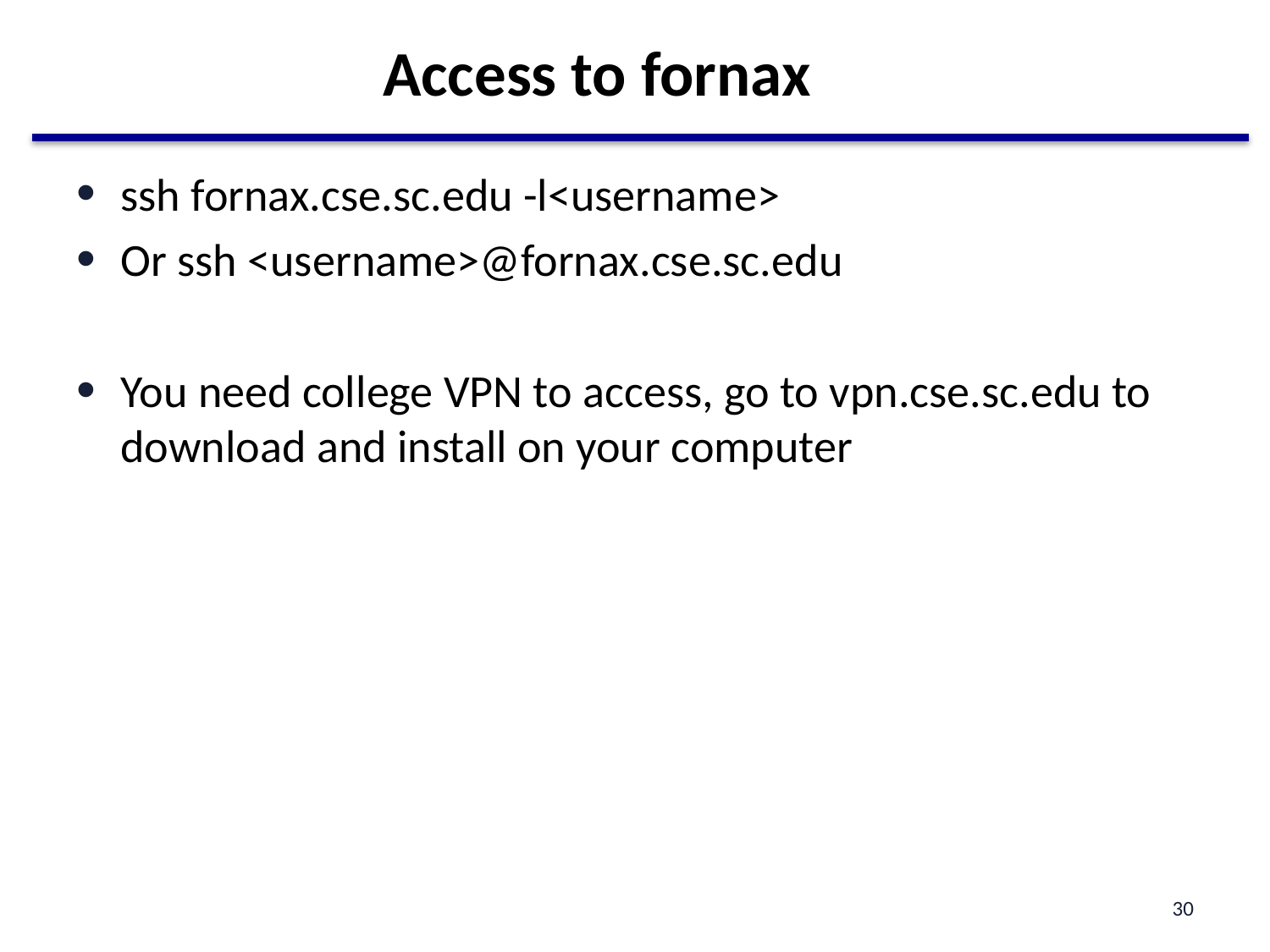

# Access to fornax
ssh fornax.cse.sc.edu -l<username>
Or ssh <username>@fornax.cse.sc.edu

You need college VPN to access, go to vpn.cse.sc.edu to download and install on your computer

30